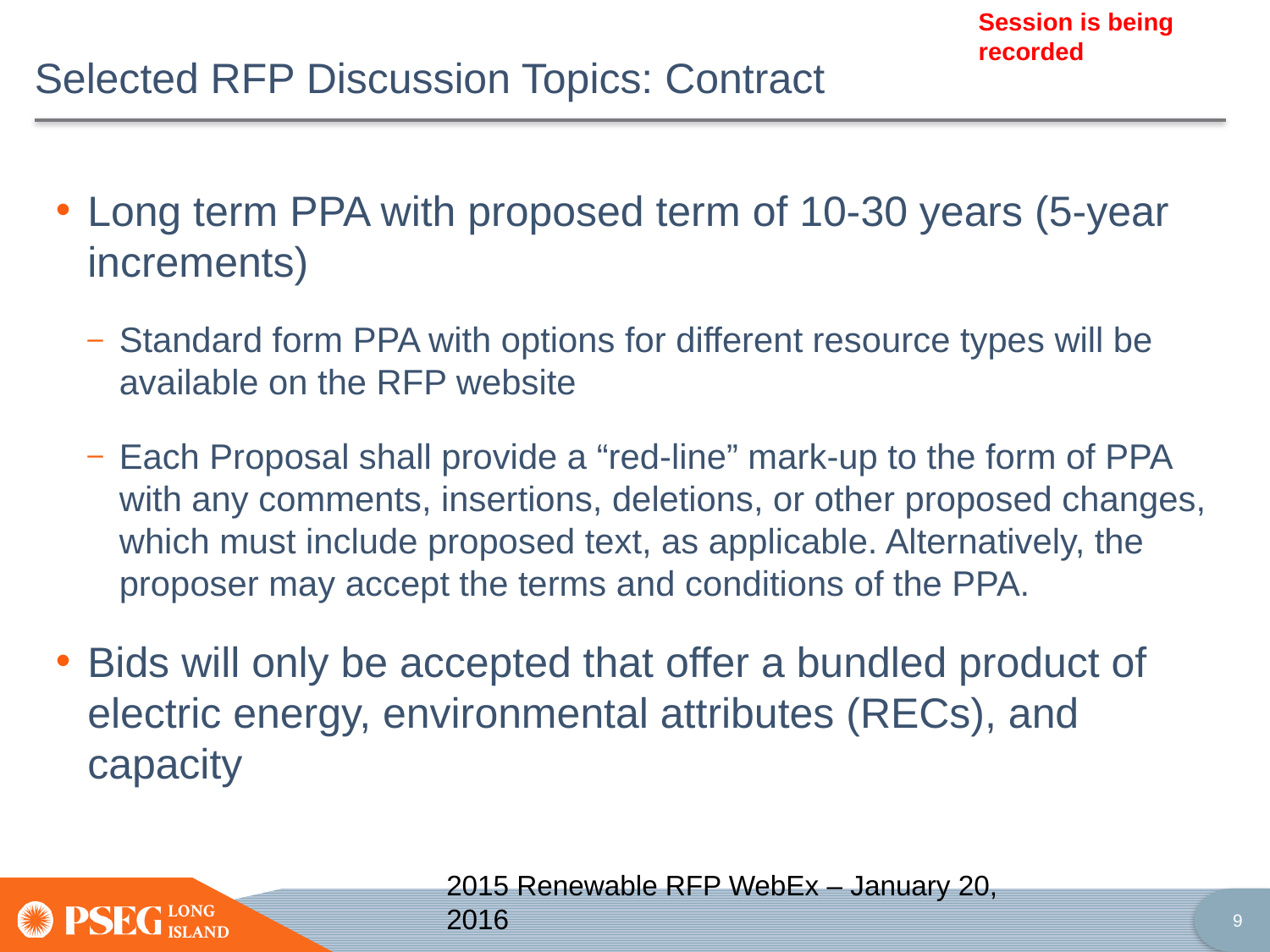

# Selected RFP Discussion Topics: Contract
Long term PPA with proposed term of 10-30 years (5-year increments)
Standard form PPA with options for different resource types will be available on the RFP website
Each Proposal shall provide a “red-line” mark-up to the form of PPA with any comments, insertions, deletions, or other proposed changes, which must include proposed text, as applicable. Alternatively, the proposer may accept the terms and conditions of the PPA.
Bids will only be accepted that offer a bundled product of electric energy, environmental attributes (RECs), and capacity

2015 Renewable RFP WebEx – January 20, 2016